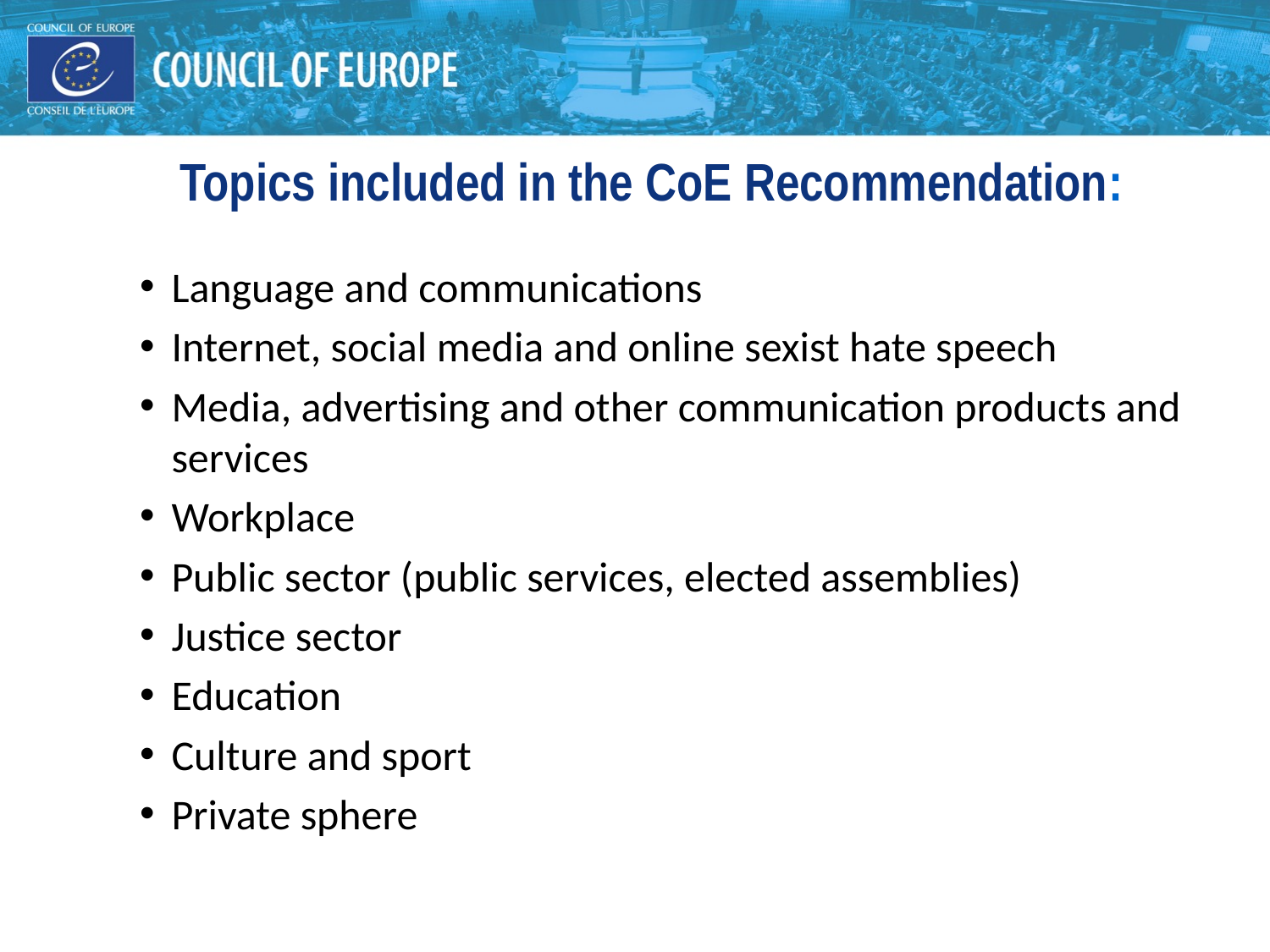

#
Topics included in the CoE Recommendation:
Language and communications
Internet, social media and online sexist hate speech
Media, advertising and other communication products and services
Workplace
Public sector (public services, elected assemblies)
Justice sector
Education
Culture and sport
Private sphere